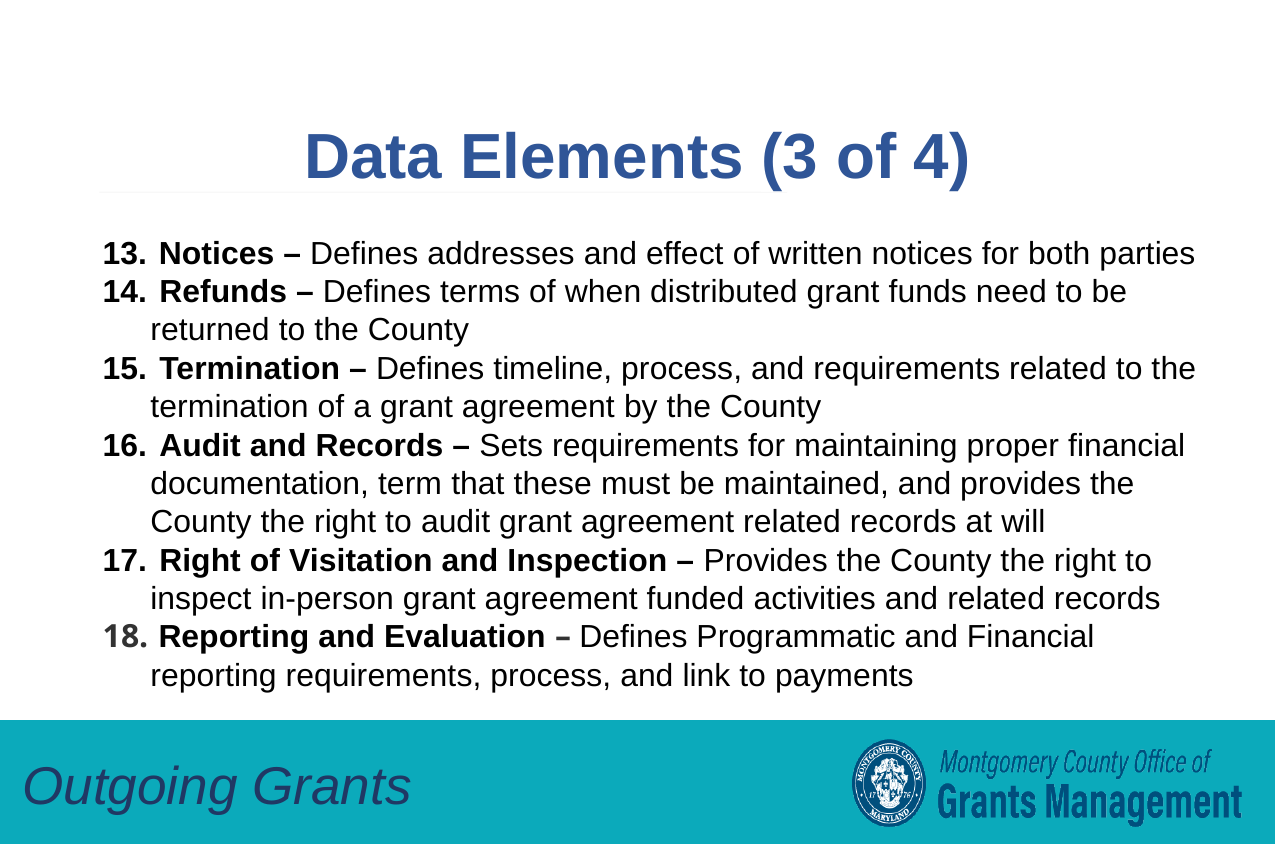

Data Elements (3 of 4)

Notices – Defines addresses and effect of written notices for both parties
 Refunds – Defines terms of when distributed grant funds need to be returned to the County
 Termination – Defines timeline, process, and requirements related to the termination of a grant agreement by the County
 Audit and Records – Sets requirements for maintaining proper financial documentation, term that these must be maintained, and provides the County the right to audit grant agreement related records at will
 Right of Visitation and Inspection – Provides the County the right to inspect in-person grant agreement funded activities and related records
 Reporting and Evaluation – Defines Programmatic and Financial reporting requirements, process, and link to payments